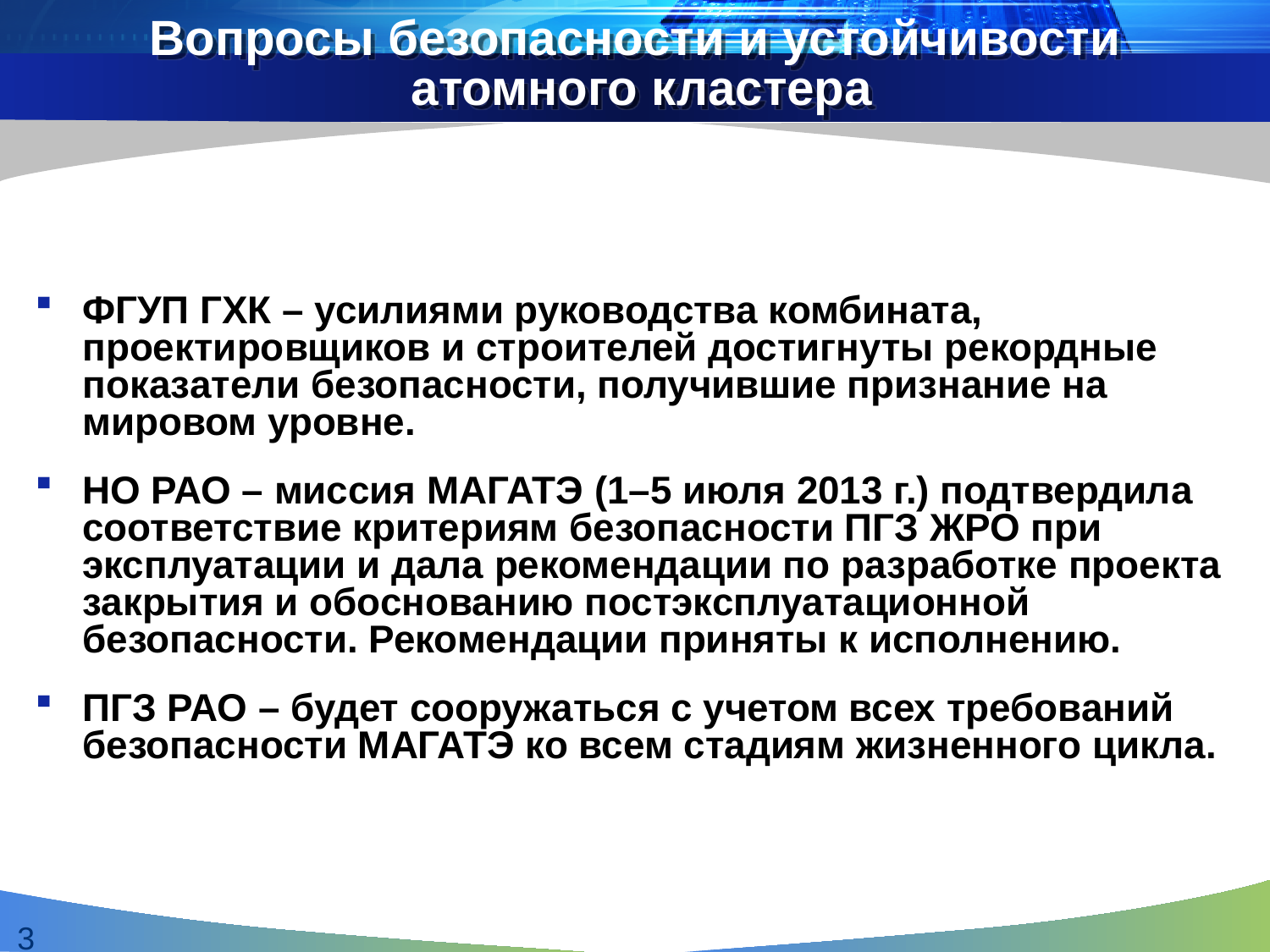

# Вопросы безопасности и устойчивости атомного кластера
ФГУП ГХК – усилиями руководства комбината, проектировщиков и строителей достигнуты рекордные показатели безопасности, получившие признание на мировом уровне.
НО РАО – миссия МАГАТЭ (1–5 июля 2013 г.) подтвердила соответствие критериям безопасности ПГЗ ЖРО при эксплуатации и дала рекомендации по разработке проекта закрытия и обоснованию постэксплуатационной безопасности. Рекомендации приняты к исполнению.
ПГЗ РАО – будет сооружаться с учетом всех требований безопасности МАГАТЭ ко всем стадиям жизненного цикла.
3